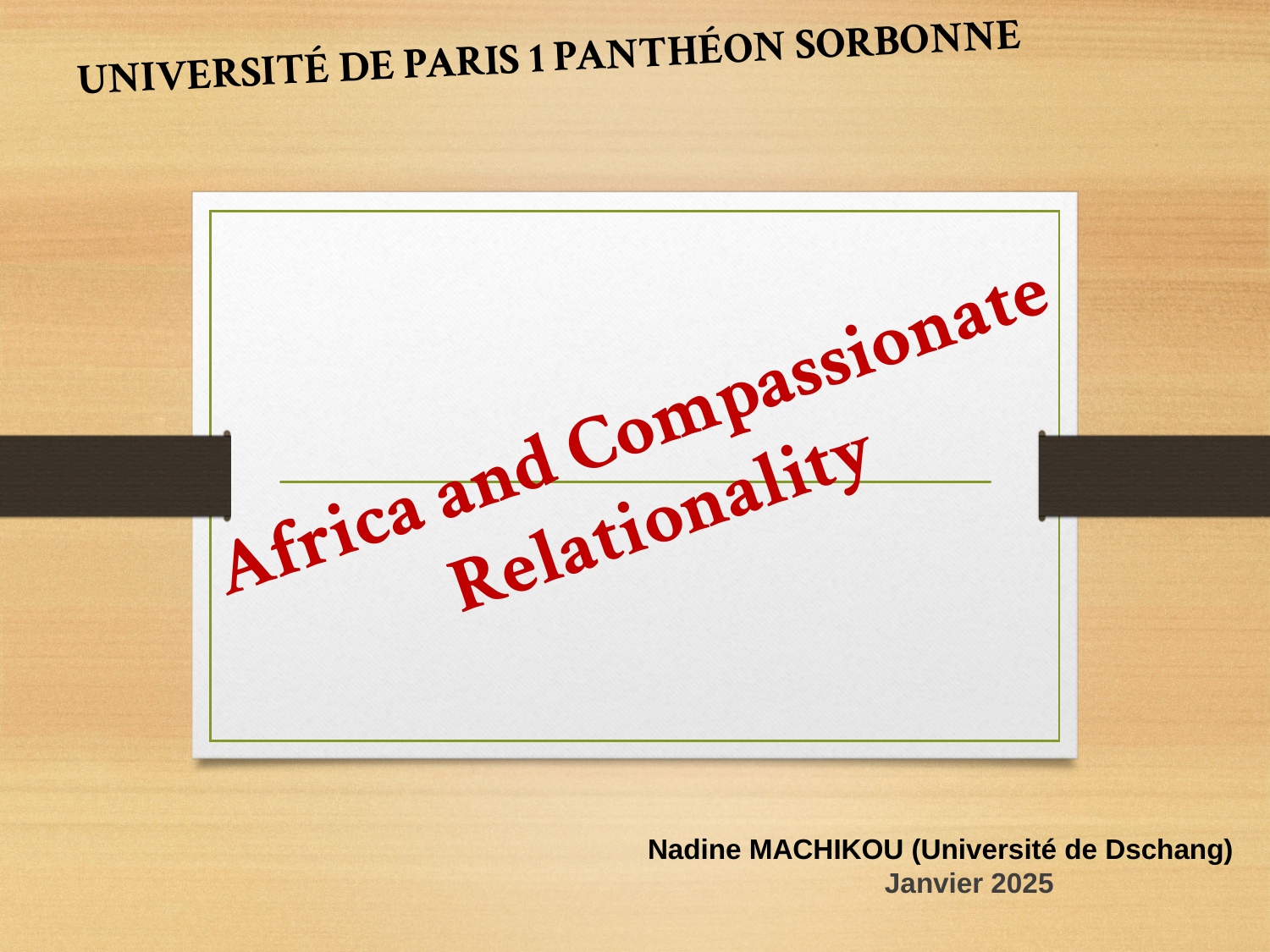

UNIVERSITÉ DE PARIS 1 PANTHÉON SORBONNE
# Africa and Compassionate Relationality
Nadine MACHIKOU (Université de Dschang)
Janvier 2025